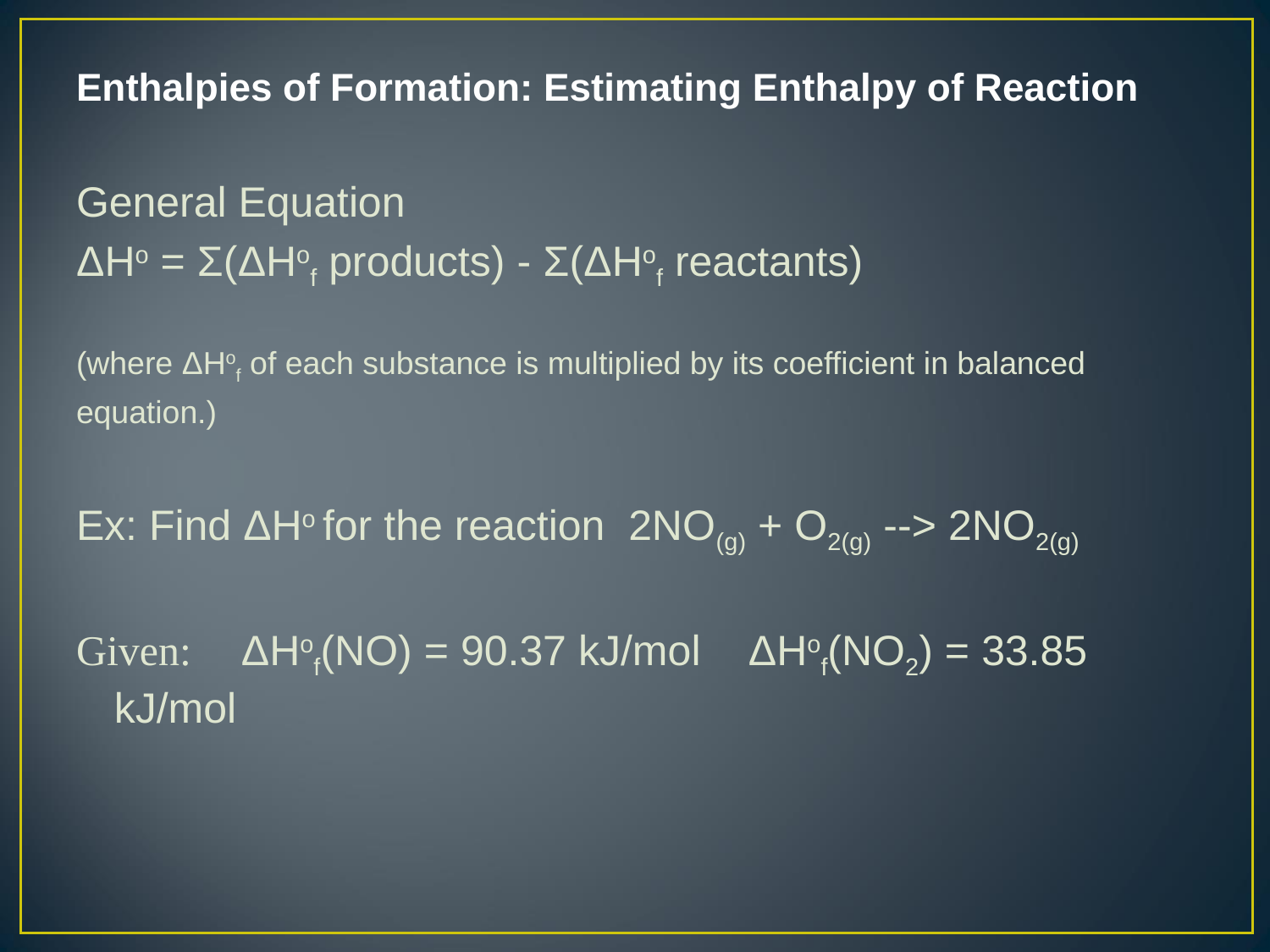

# Enthalpies of Formation: Estimating Enthalpy of Reaction
General Equation
ΔHo = Σ(ΔHof products) - Σ(ΔHof reactants)

(where ΔHof of each substance is multiplied by its coefficient in balanced
equation.)

Ex: Find ΔHo for the reaction  2NO(g) + O2(g) --> 2NO2(g)

Given: 	ΔHof(NO) = 90.37 kJ/mol    ΔHof(NO2) = 33.85 kJ/mol